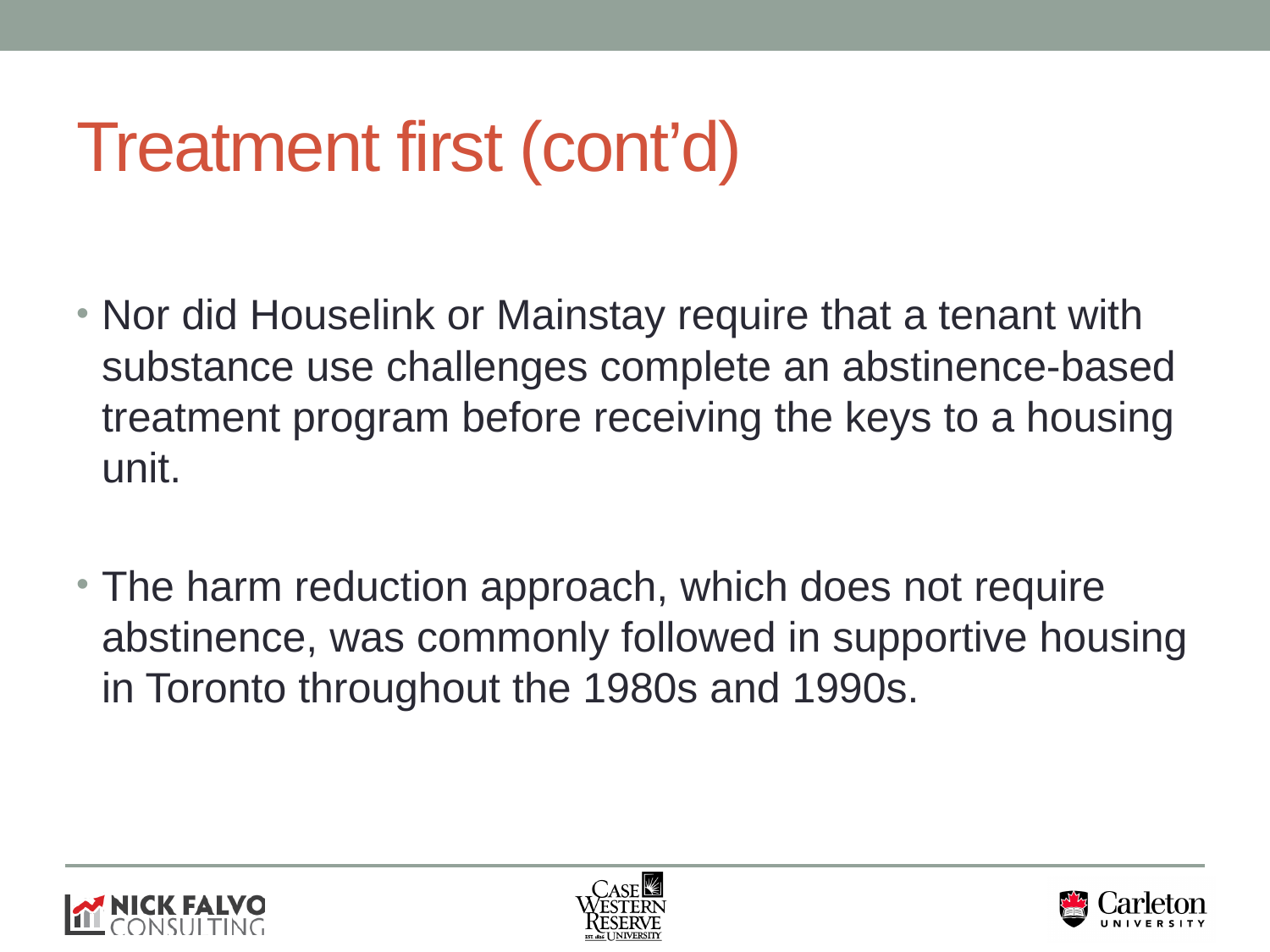

# Treatment first (cont’d)

Nor did Houselink or Mainstay require that a tenant with substance use challenges complete an abstinence-based treatment program before receiving the keys to a housing unit.

The harm reduction approach, which does not require abstinence, was commonly followed in supportive housing in Toronto throughout the 1980s and 1990s.